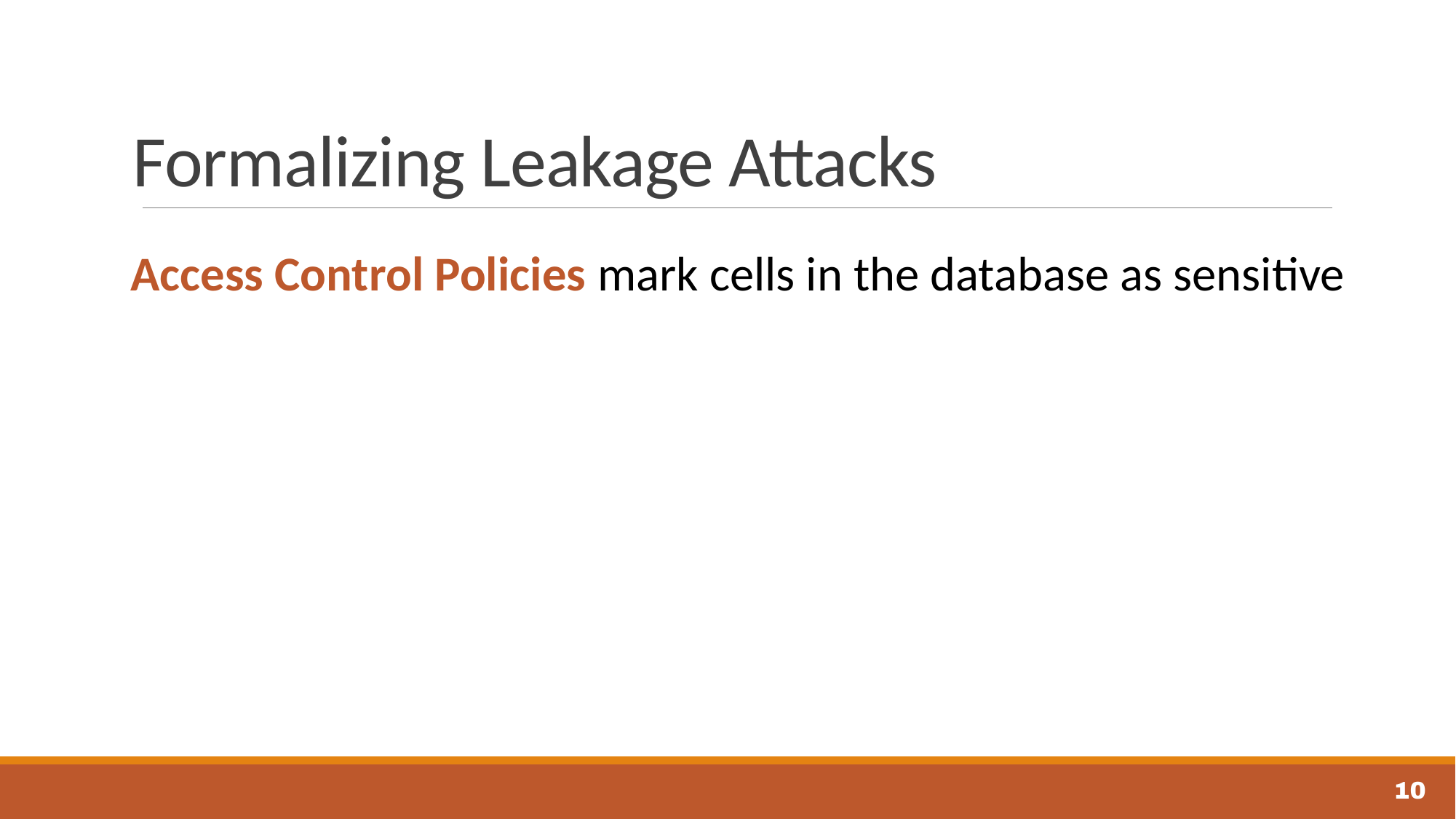

# Formalizing Leakage Attacks
Access Control Policies mark cells in the database as sensitive
10